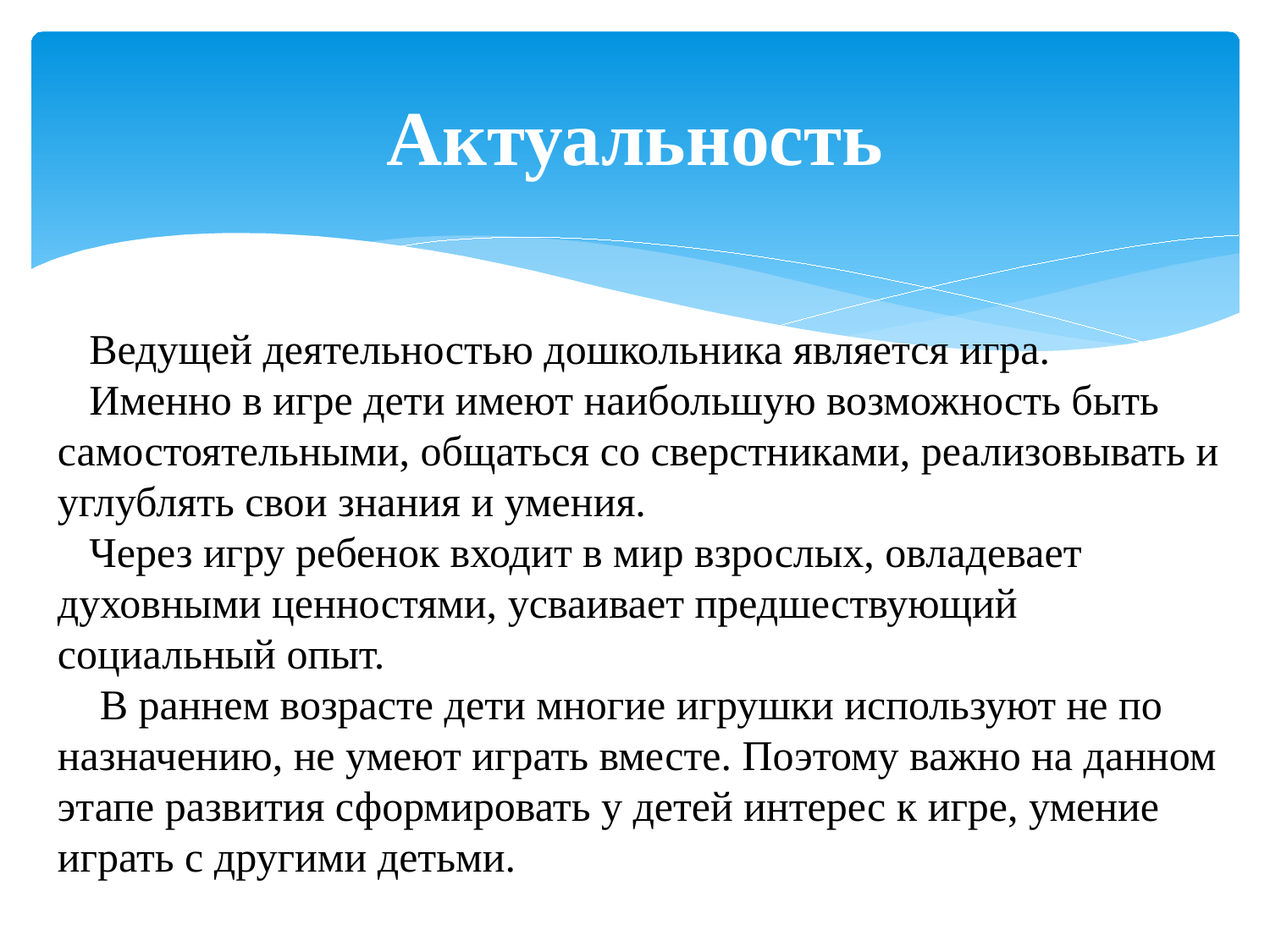

# Актуальность
   Ведущей деятельностью дошкольника является игра.
   Именно в игре дети имеют наибольшую возможность быть самостоятельными, общаться со сверстниками, реализовывать и углублять свои знания и умения.
   Через игру ребенок входит в мир взрослых, овладевает духовными ценностями, усваивает предшествующий социальный опыт.
    В раннем возрасте дети многие игрушки используют не по назначению, не умеют играть вместе. Поэтому важно на данном этапе развития сформировать у детей интерес к игре, умение играть с другими детьми.